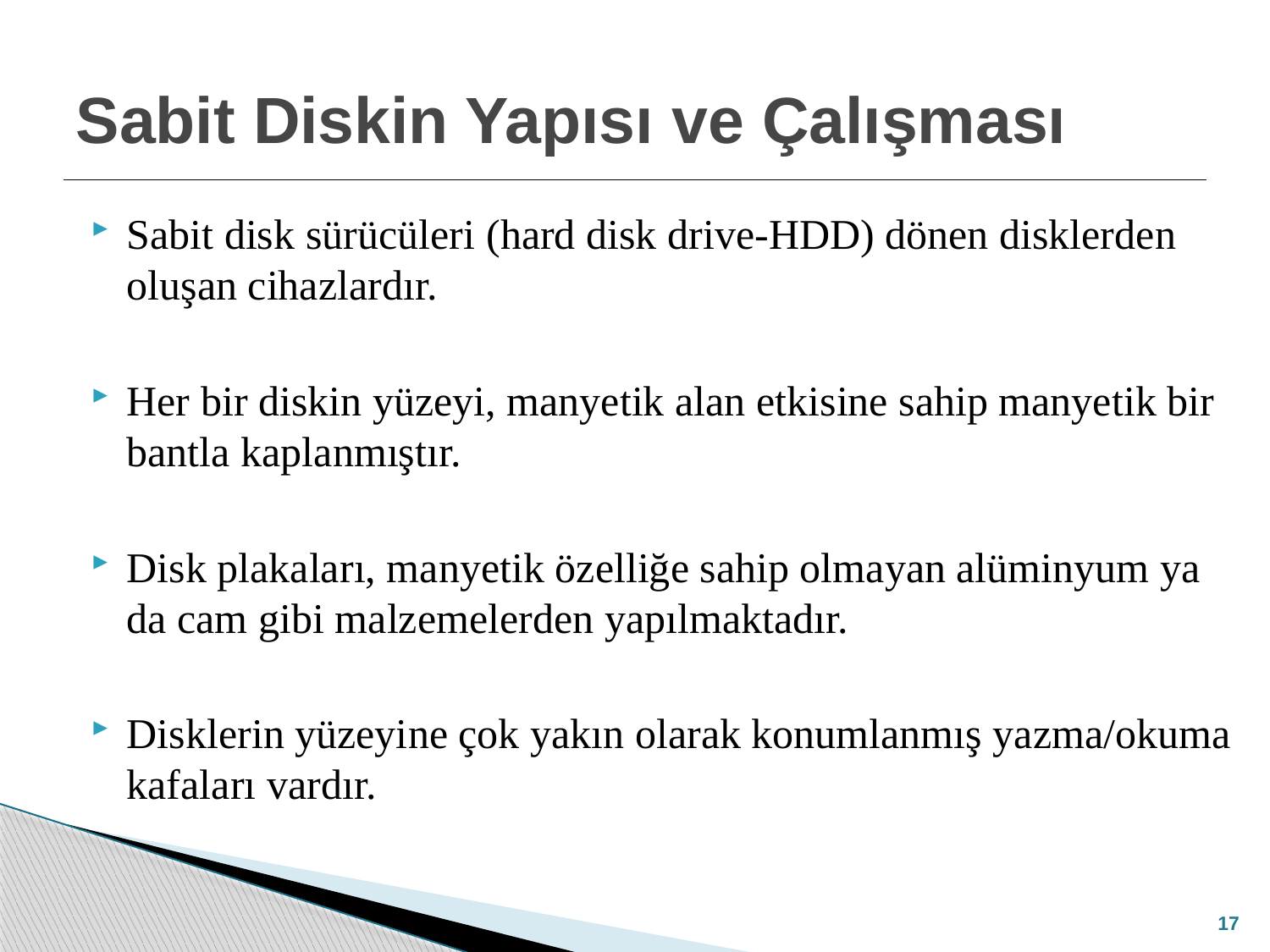

# Sabit Diskin Yapısı ve Çalışması
Sabit disk sürücüleri (hard disk drive-HDD) dönen disklerden oluşan cihazlardır.

Her bir diskin yüzeyi, manyetik alan etkisine sahip manyetik bir bantla kaplanmıştır.

Disk plakaları, manyetik özelliğe sahip olmayan alüminyum ya da cam gibi malzemelerden yapılmaktadır.

Disklerin yüzeyine çok yakın olarak konumlanmış yazma/okuma kafaları vardır.
17